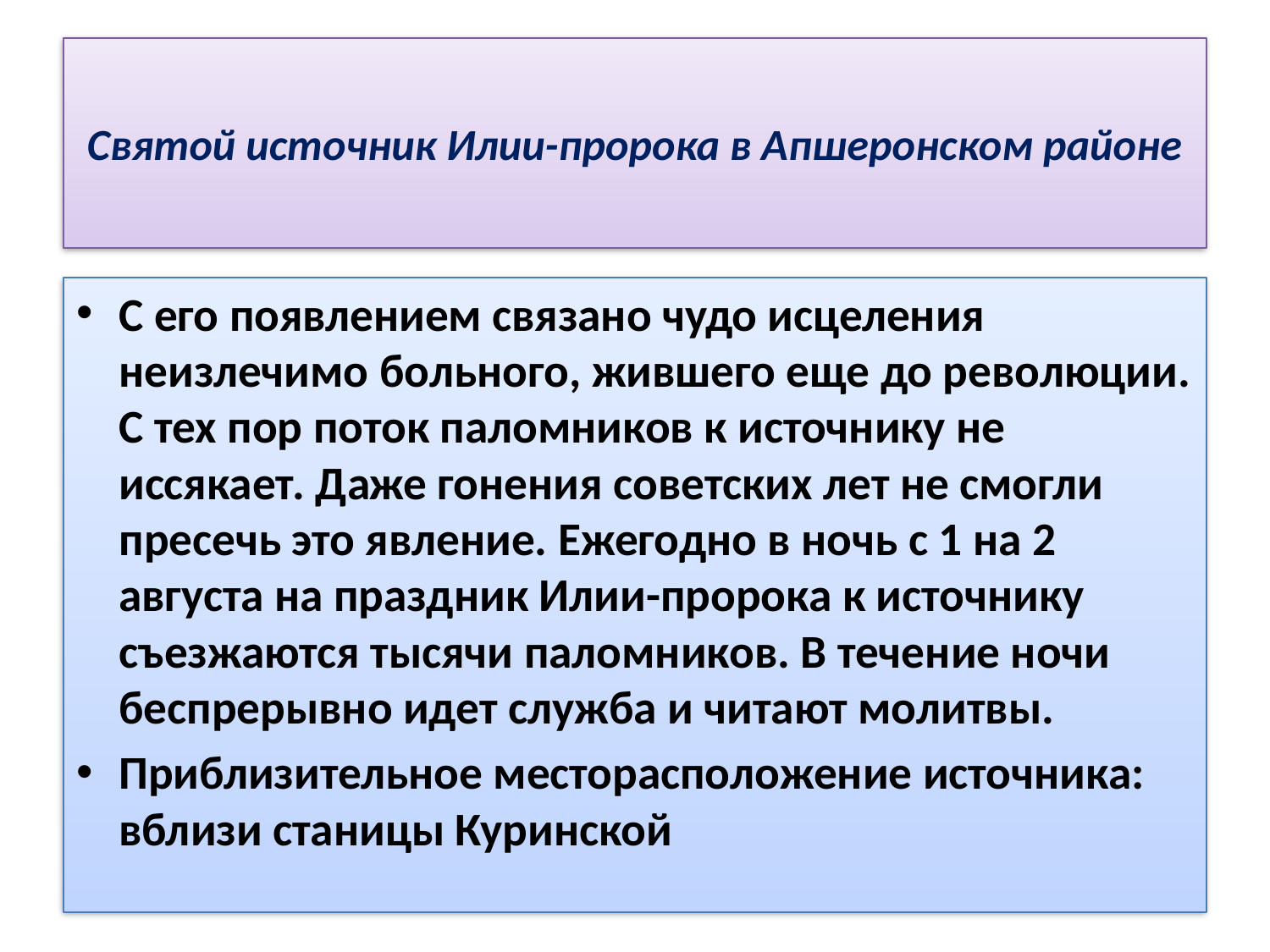

# Святой источник Илии-пророка в Апшеронском районе
С его появлением связано чудо исцеления неизлечимо больного, жившего еще до революции. С тех пор поток паломников к источнику не иссякает. Даже гонения советских лет не смогли пресечь это явление. Ежегодно в ночь с 1 на 2 августа на праздник Илии-пророка к источнику съезжаются тысячи паломников. В течение ночи беспрерывно идет служба и читают молитвы.
Приблизительное месторасположение источника: вблизи станицы Куринской